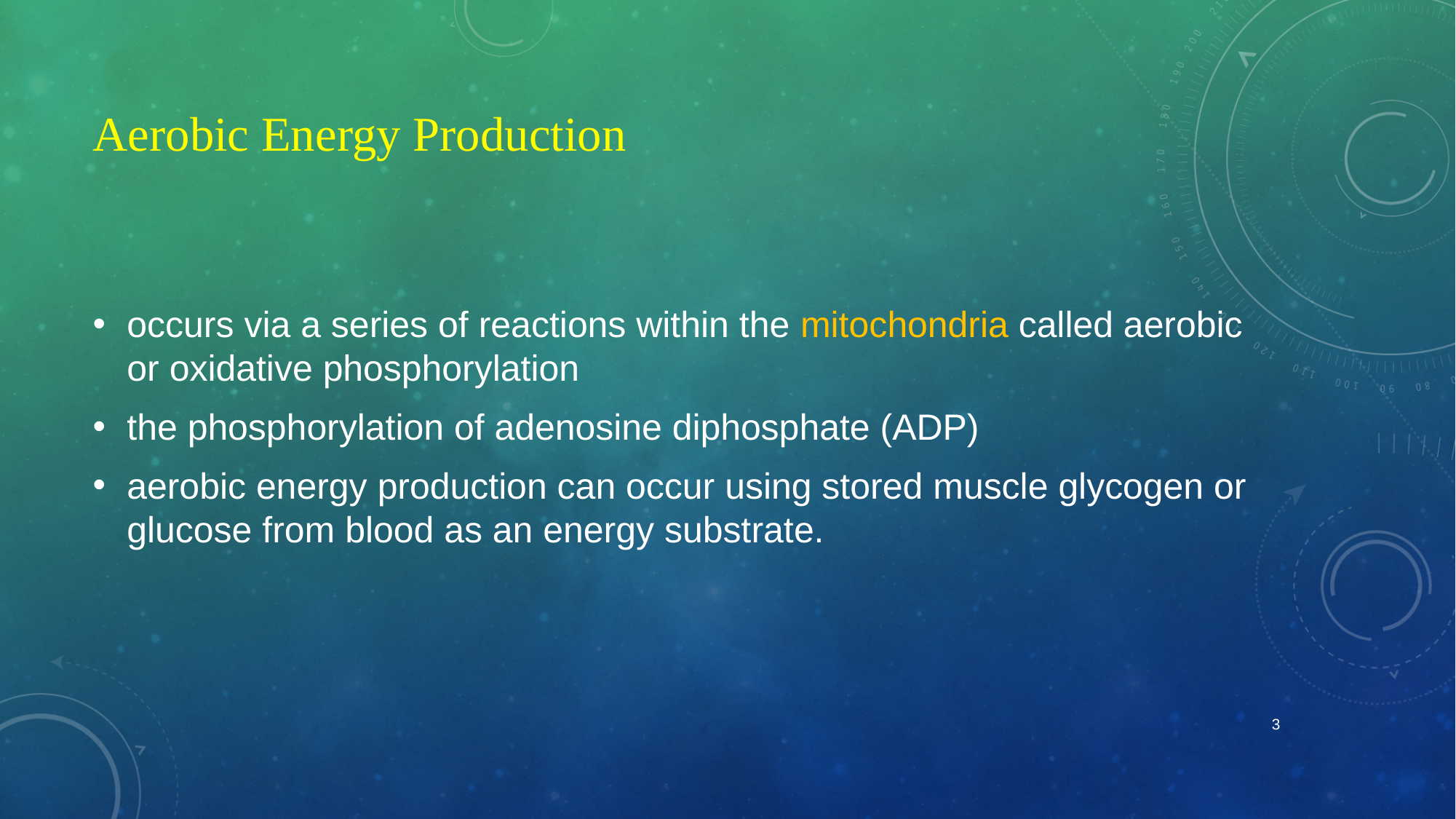

# Aerobic Energy Production
occurs via a series of reactions within the mitochondria called aerobic or oxidative phosphorylation
the phosphorylation of adenosine diphosphate (ADP)
aerobic energy production can occur using stored muscle glycogen or glucose from blood as an energy substrate.
3